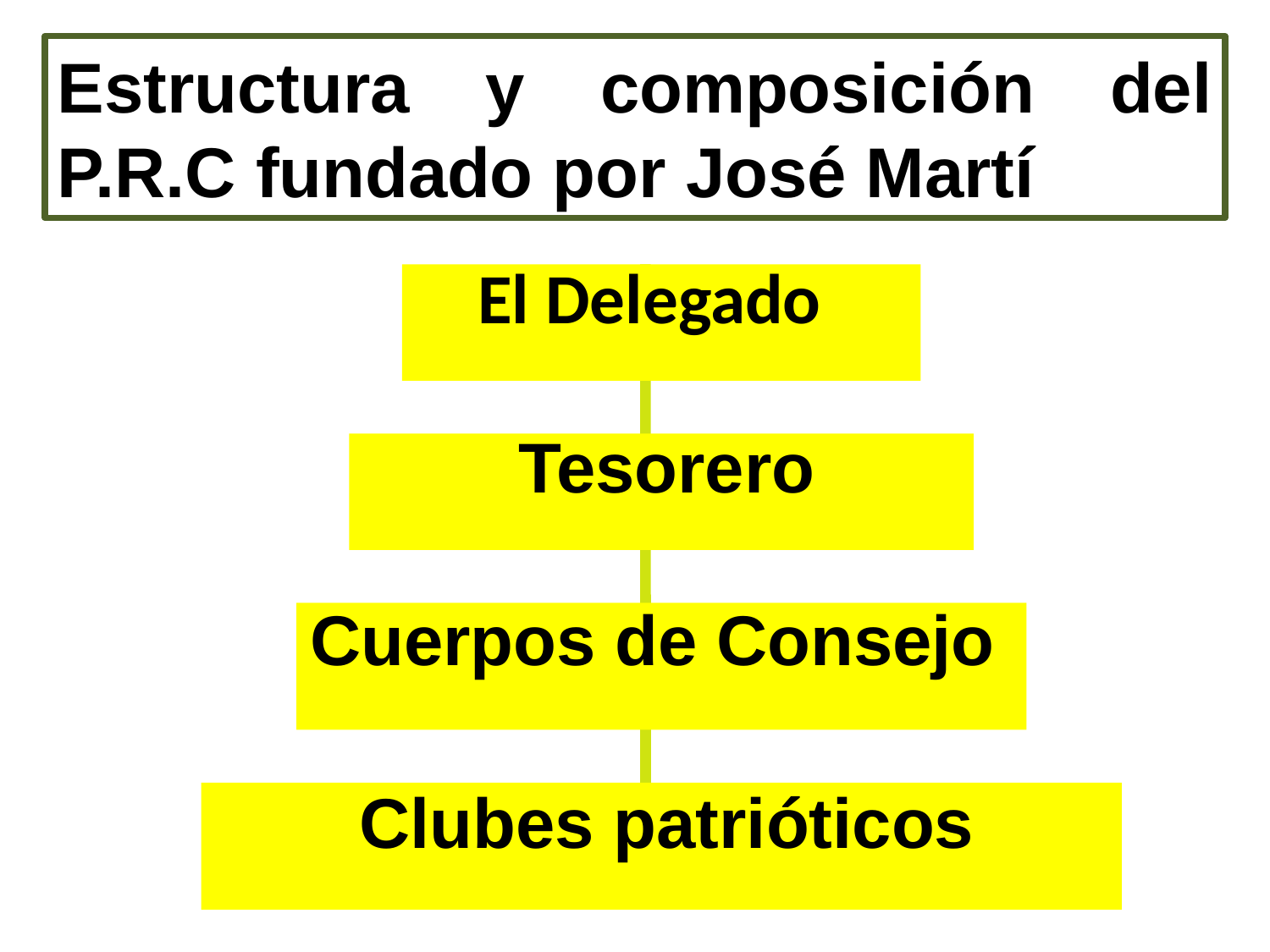

Estructura y composición del P.R.C fundado por José Martí
El Delegado

Tesorero

Cuerpos de Consejo

Clubes patrióticos